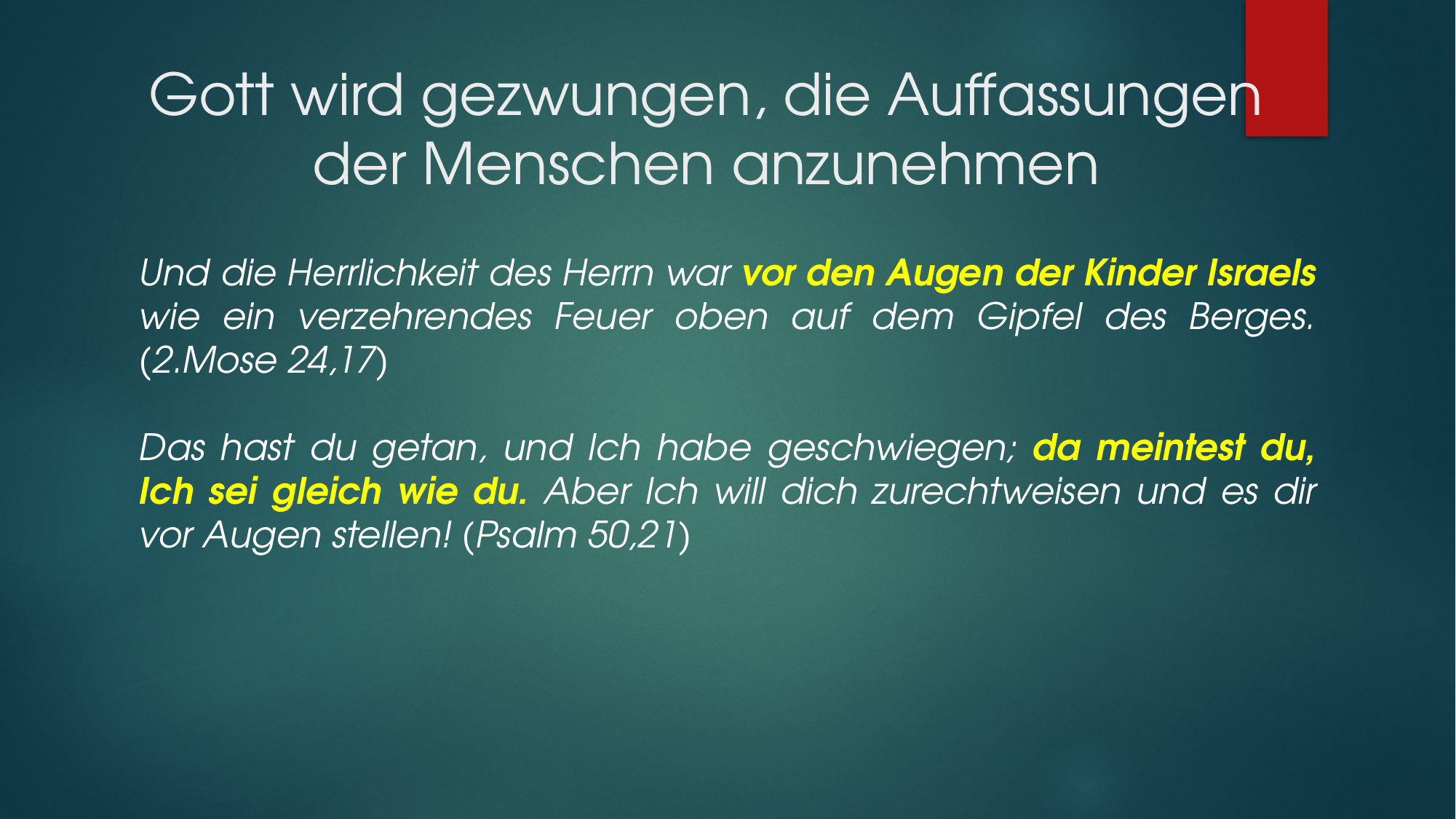

# Gott wird gezwungen, die Auffassungen der Menschen anzunehmen
Und die Herrlichkeit des Herrn war vor den Augen der Kinder Israels wie ein verzehrendes Feuer oben auf dem Gipfel des Berges. (2.Mose 24,17)

Das hast du getan, und Ich habe geschwiegen; da meintest du, Ich sei gleich wie du. Aber Ich will dich zurechtweisen und es dir vor Augen stellen! (Psalm 50,21)